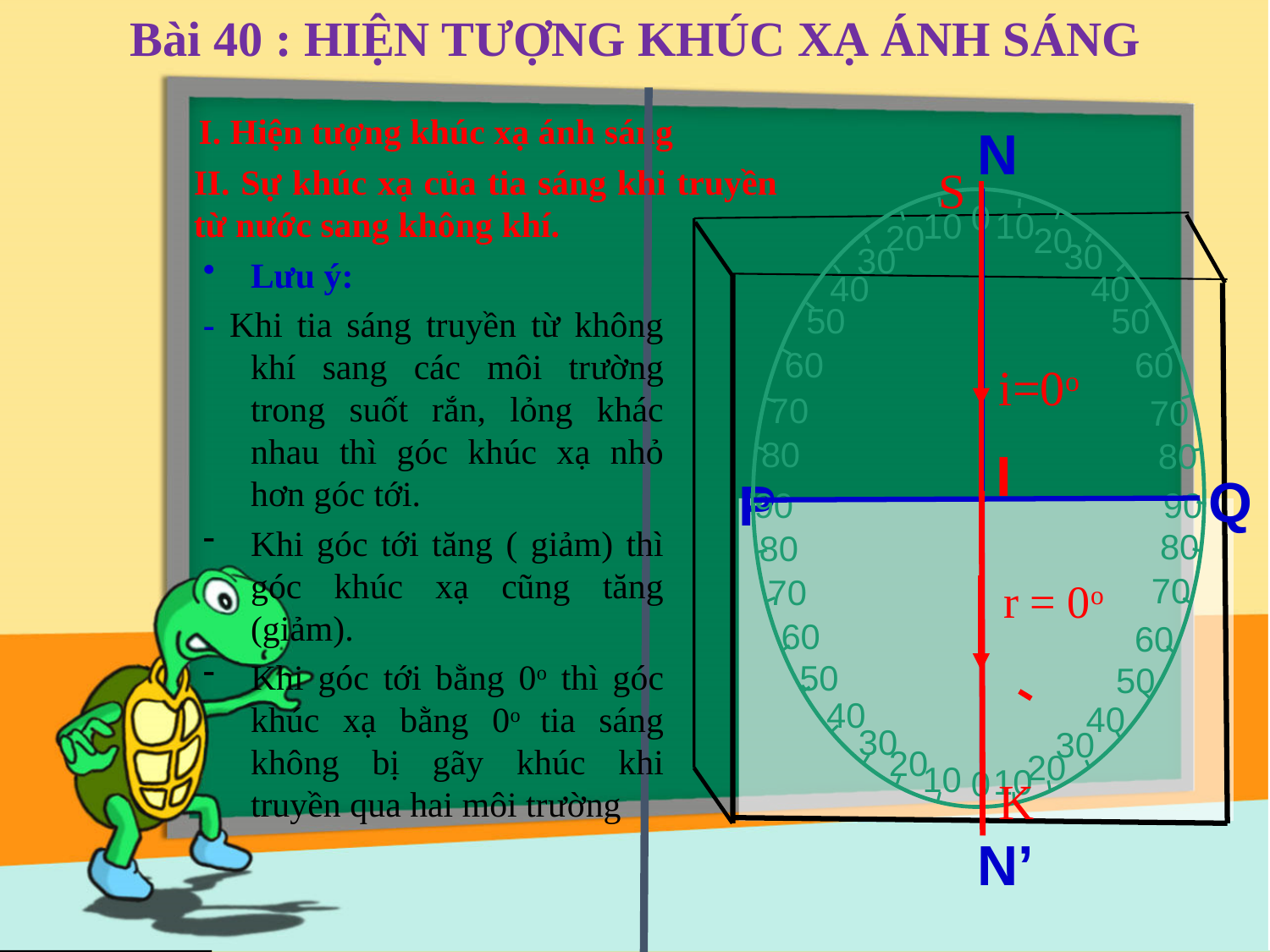

Bài 40 : HIỆN TƯỢNG KHÚC XẠ ÁNH SÁNG

I. Hiện tượng khúc xạ ánh sáng
N
S

0

10
10

20

20
30
30

40
40

50
50

60
60

70
70

80
80

90
90

80
80

70
70

60
60

50
50

40
40

30
30

20
20
10
10

0

i=0o
I
Q
P

r = 0o
K

N’
II. Sự khúc xạ của tia sáng khi truyền từ nước sang không khí.
Lưu ý:
- Khi tia sáng truyền từ không khí sang các môi trường trong suốt rắn, lỏng khác nhau thì góc khúc xạ nhỏ hơn góc tới.
Khi góc tới tăng ( giảm) thì góc khúc xạ cũng tăng (giảm).
Khi góc tới bằng 0o thì góc khúc xạ bằng 0o tia sáng không bị gãy khúc khi truyền qua hai môi trường